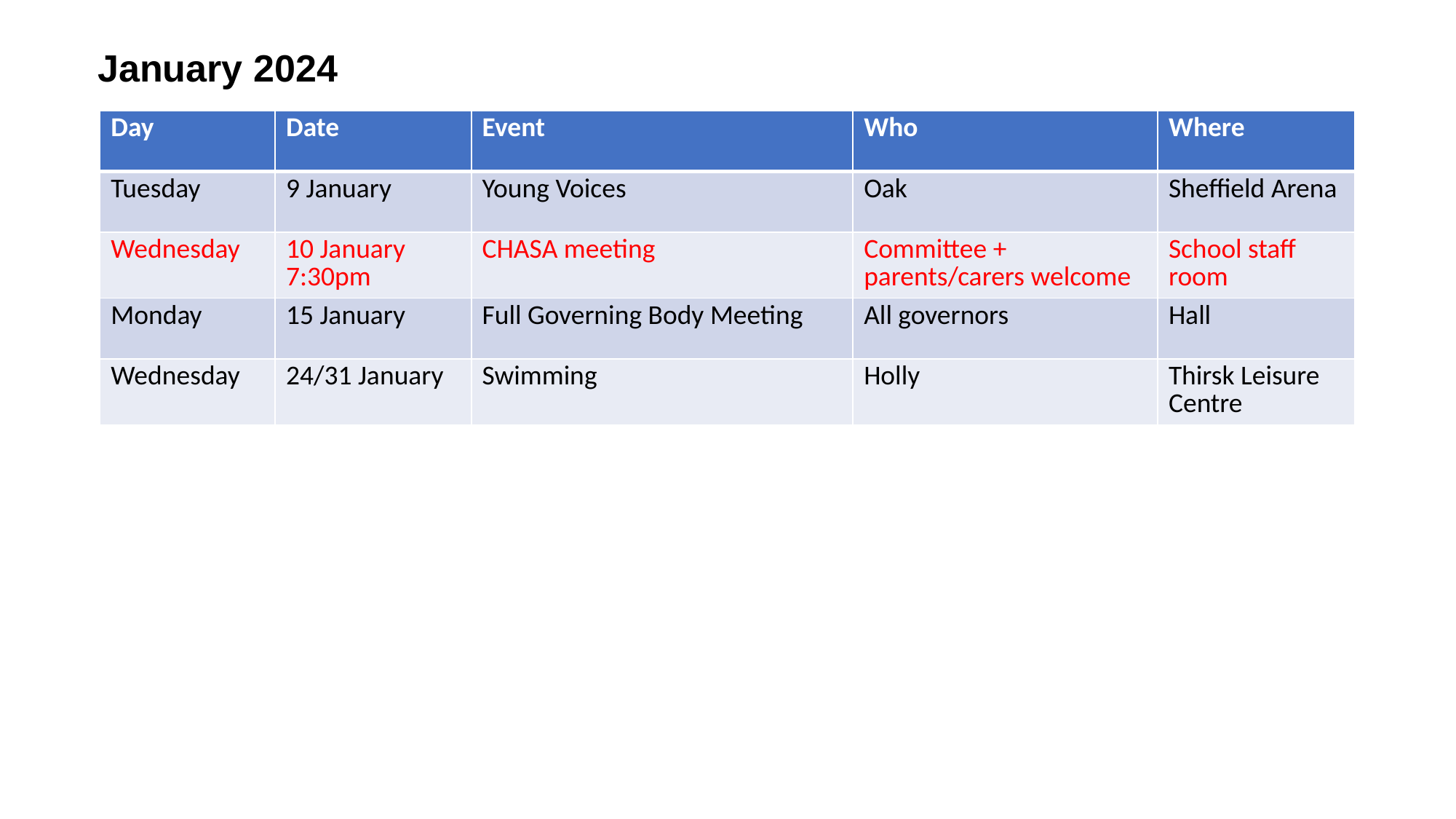

January 2024
| Day | Date | Event | Who | Where |
| --- | --- | --- | --- | --- |
| Tuesday | 9 January | Young Voices | Oak | Sheffield Arena |
| Wednesday | 10 January 7:30pm | CHASA meeting | Committee + parents/carers welcome | School staff room |
| Monday | 15 January | Full Governing Body Meeting | All governors | Hall |
| Wednesday | 24/31 January | Swimming | Holly | Thirsk Leisure Centre |